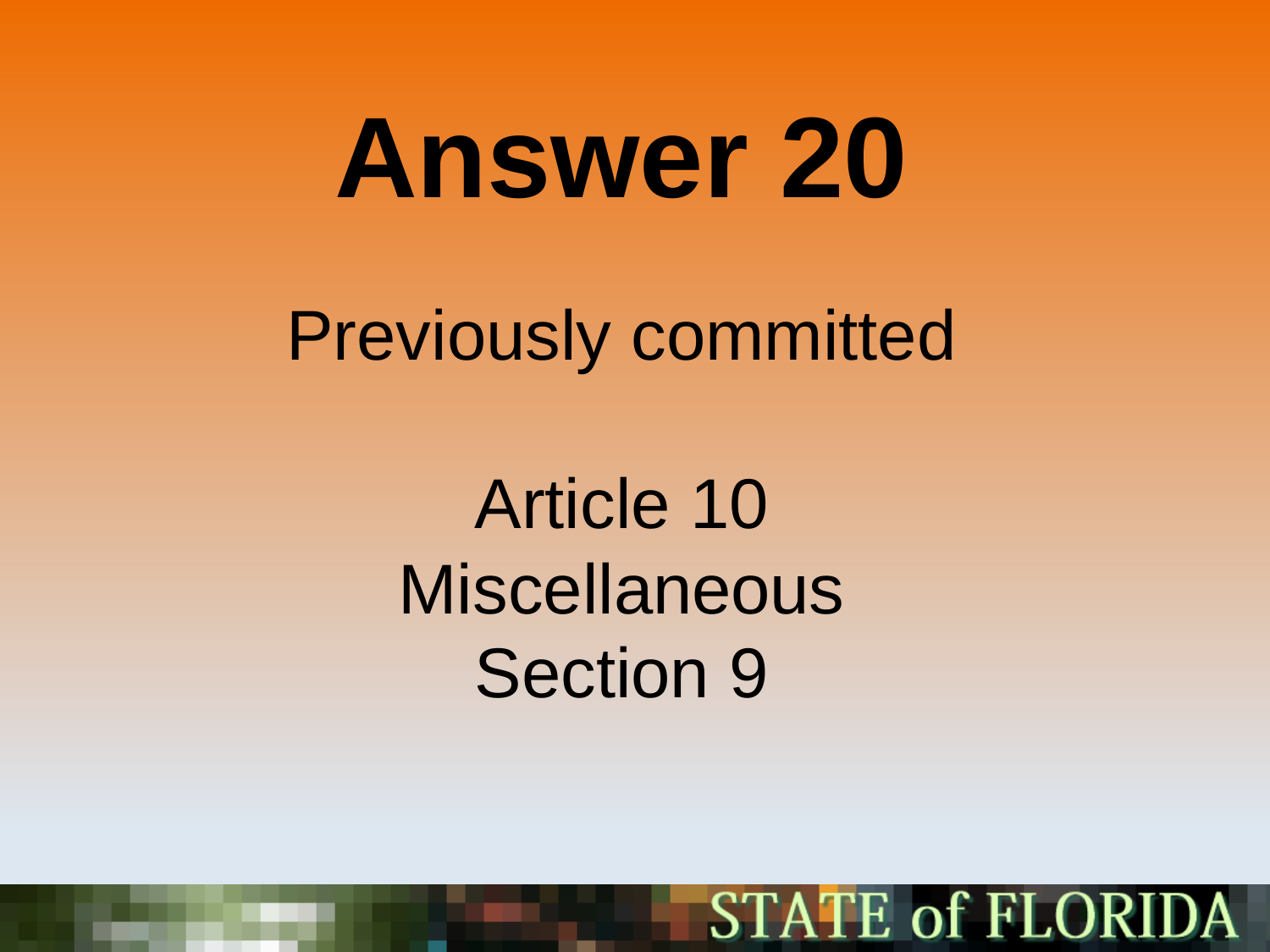

Answer 20
Previously committed

Article 10
Miscellaneous
Section 9